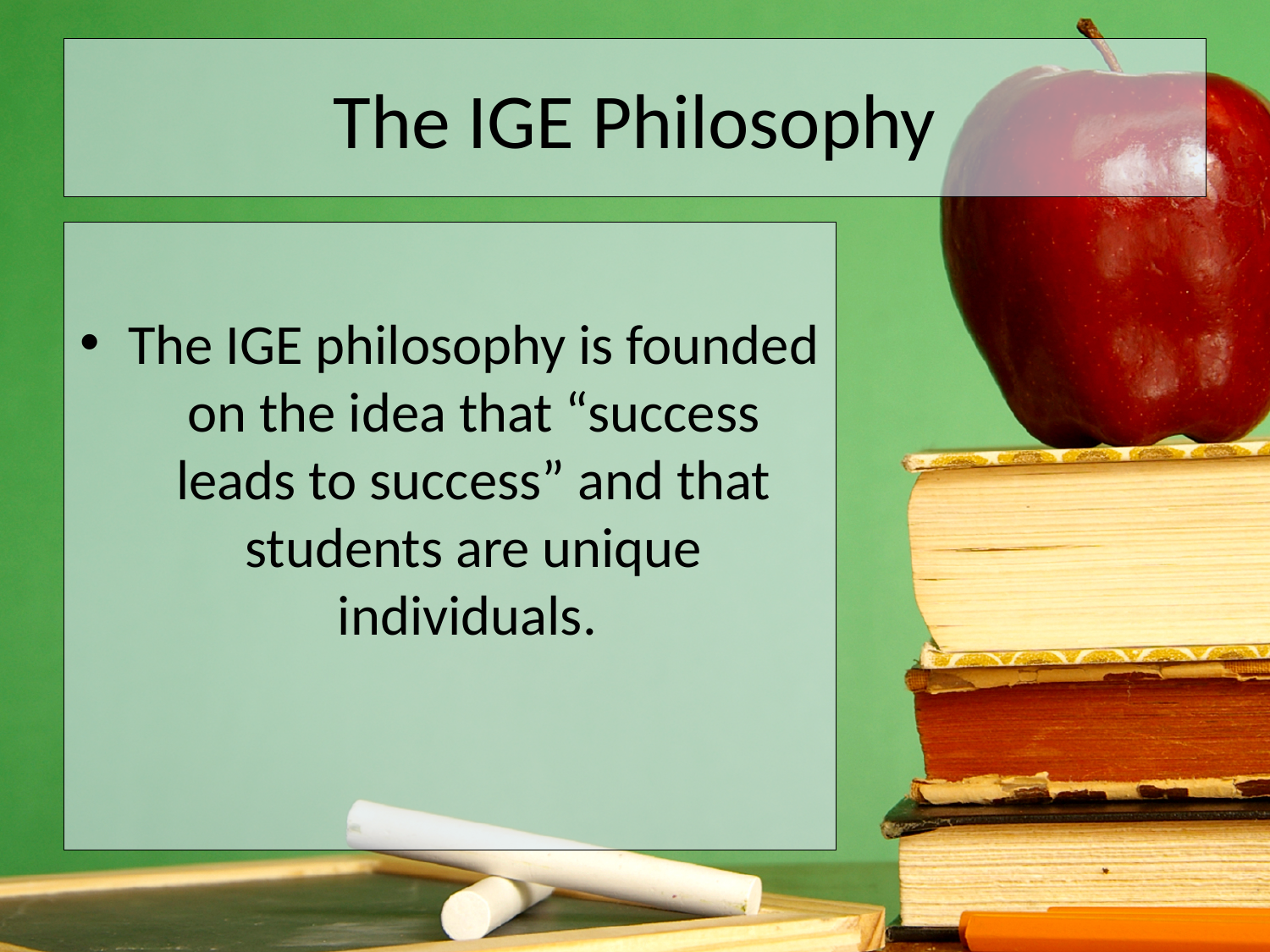

# The IGE Philosophy

The IGE philosophy is founded on the idea that “success leads to success” and that students are unique individuals.